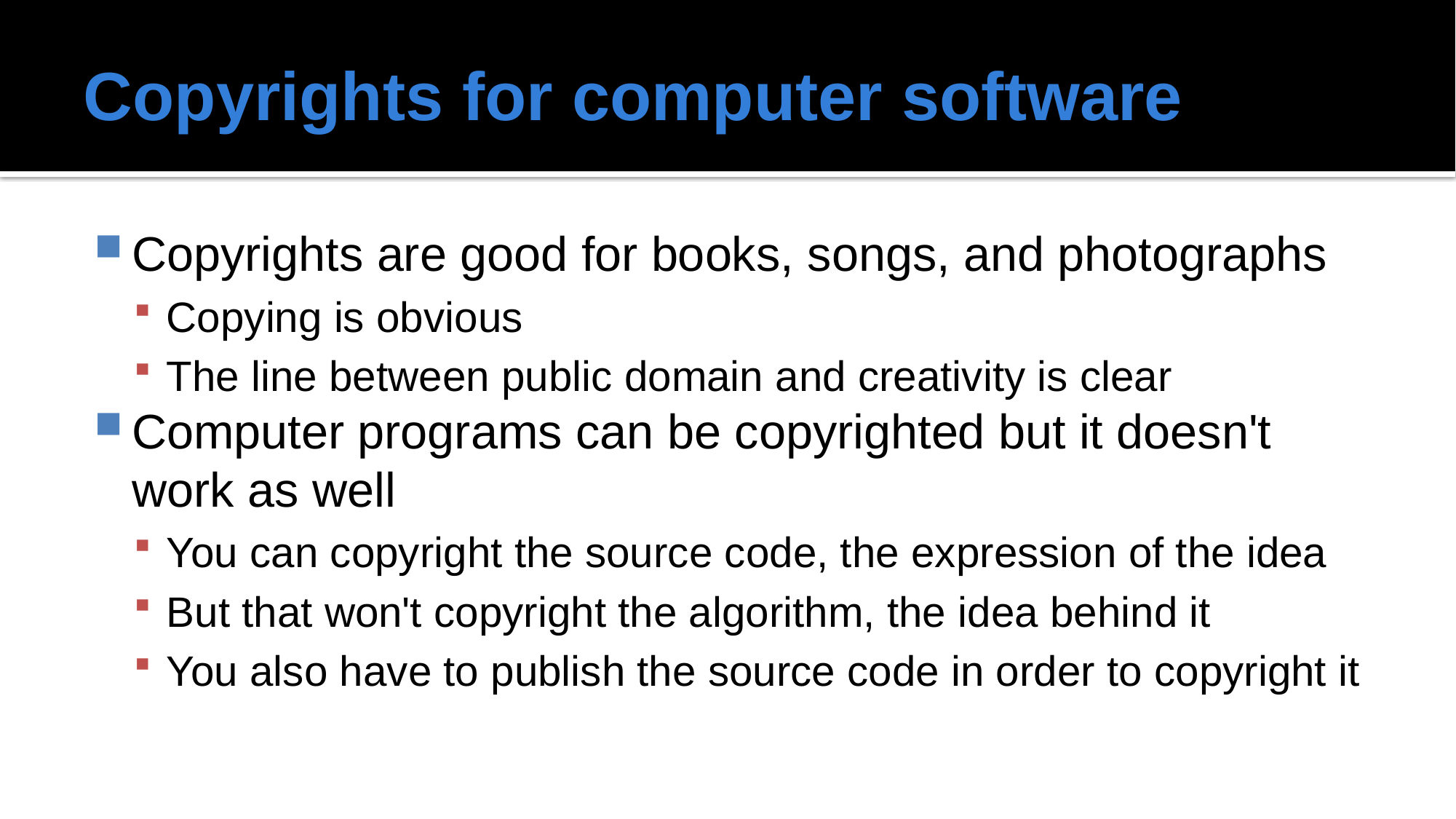

# Copyrights for computer software
Copyrights are good for books, songs, and photographs
Copying is obvious
The line between public domain and creativity is clear
Computer programs can be copyrighted but it doesn't work as well
You can copyright the source code, the expression of the idea
But that won't copyright the algorithm, the idea behind it
You also have to publish the source code in order to copyright it